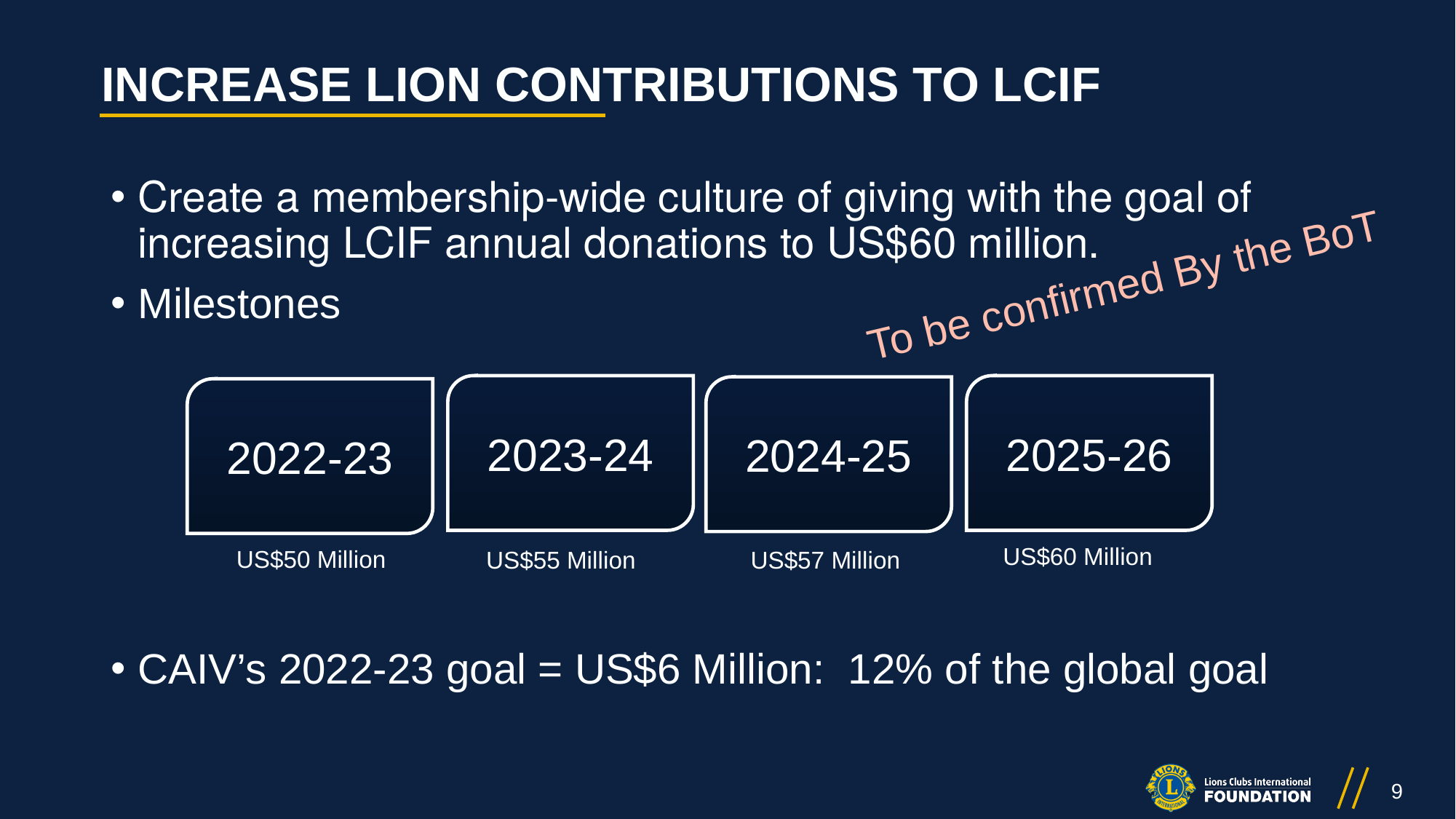

# INCREASE LION CONTRIBUTIONS TO LCIF
Create a membership-wide culture of giving with the goal of increasing LCIF annual donations to US$60 million.
Milestones

CAIV’s 2022-23 goal = US$6 Million:  12% of the global goal

To be confirmed By the BoT
2023-24
2025-26
2024-25
2022-23
US$60 Million
US$50 Million

US$57 Million
US$55 Million